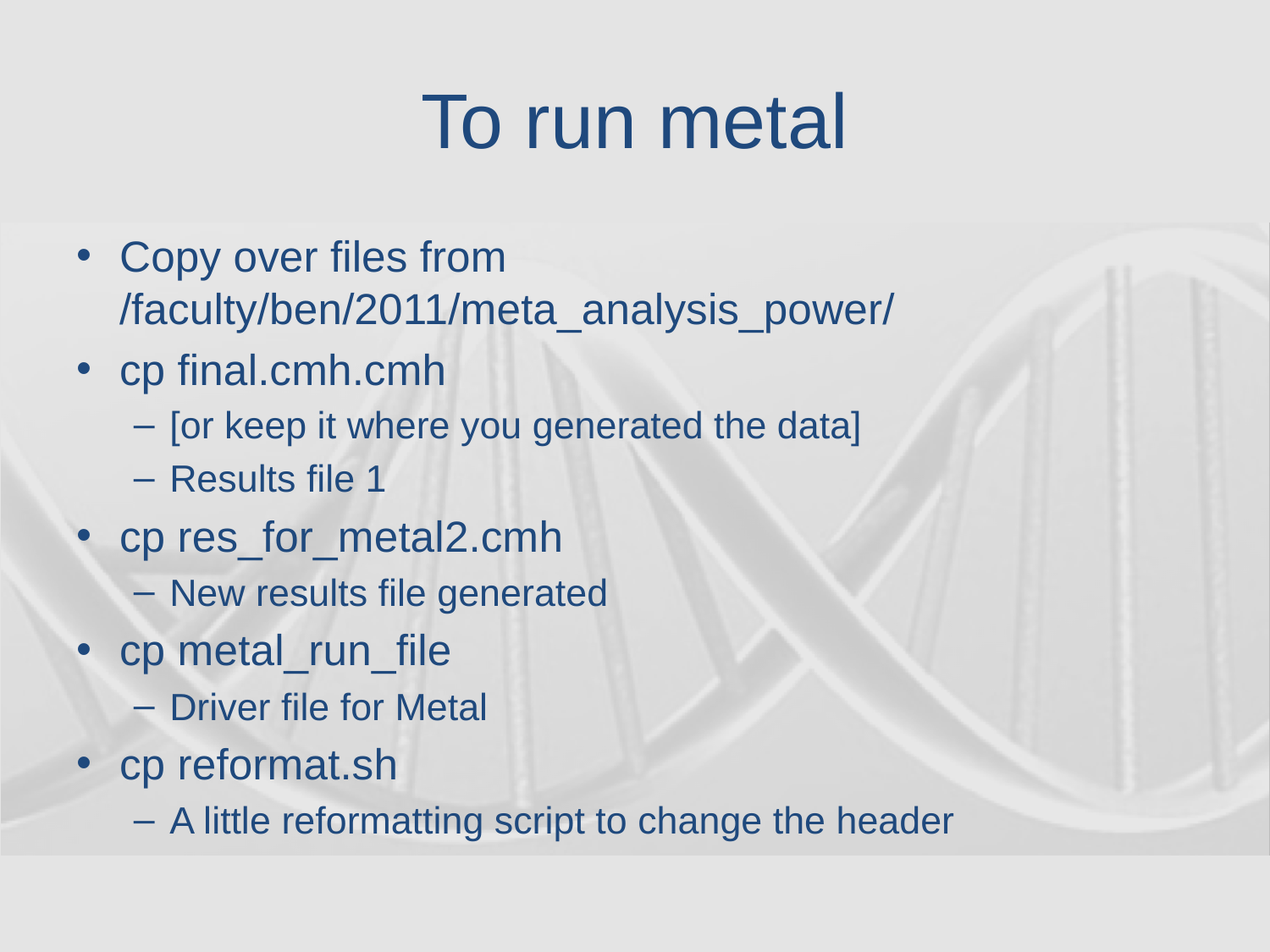

# To run metal
Copy over files from /faculty/ben/2011/meta_analysis_power/
cp final.cmh.cmh
[or keep it where you generated the data]
Results file 1
cp res_for_metal2.cmh
New results file generated
cp metal_run_file
Driver file for Metal
cp reformat.sh
A little reformatting script to change the header